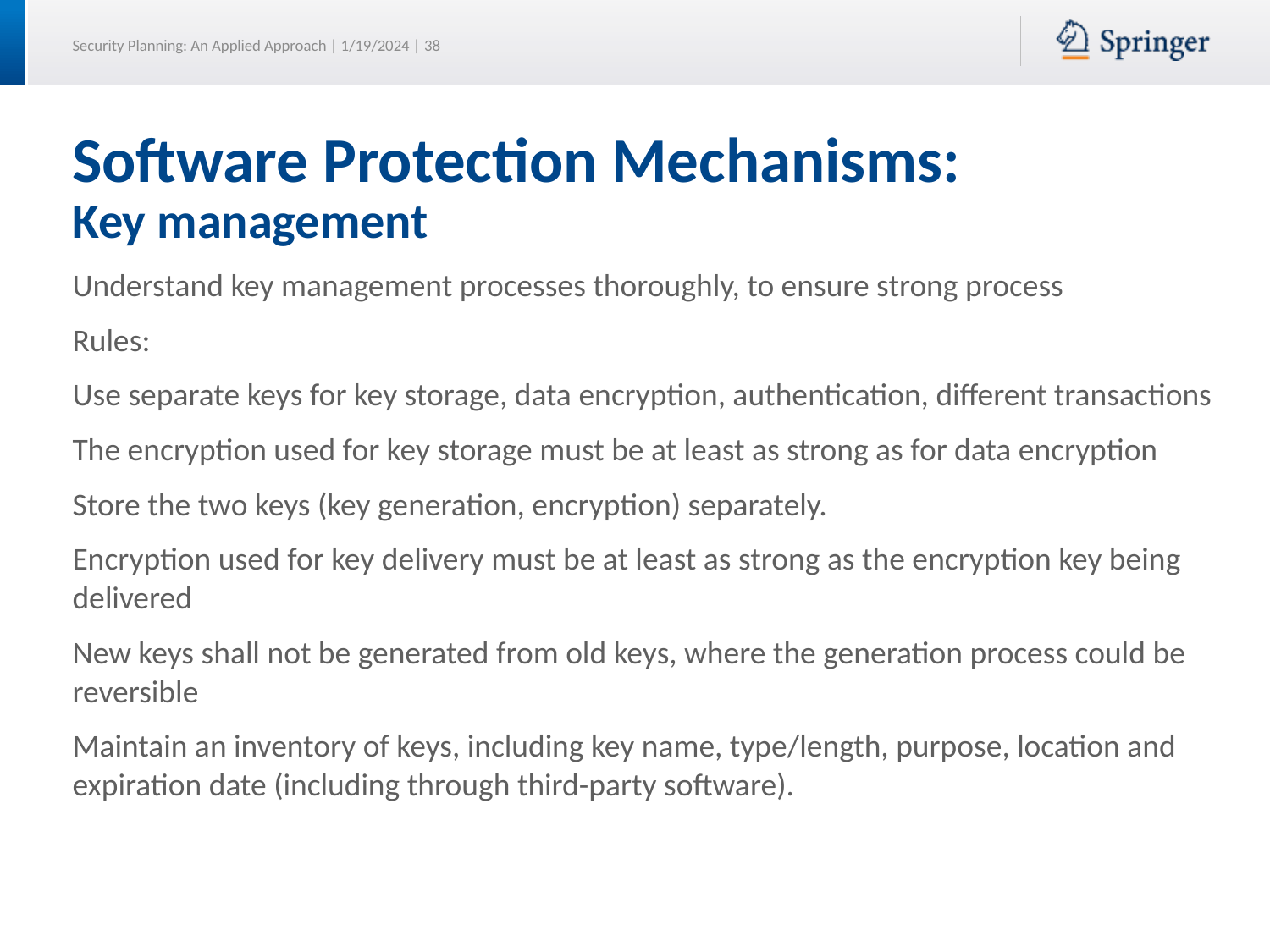

# Software Protection Mechanisms: Key management
Understand key management processes thoroughly, to ensure strong process
Rules:
Use separate keys for key storage, data encryption, authentication, different transactions
The encryption used for key storage must be at least as strong as for data encryption
Store the two keys (key generation, encryption) separately.
Encryption used for key delivery must be at least as strong as the encryption key being delivered
New keys shall not be generated from old keys, where the generation process could be reversible
Maintain an inventory of keys, including key name, type/length, purpose, location and expiration date (including through third-party software).